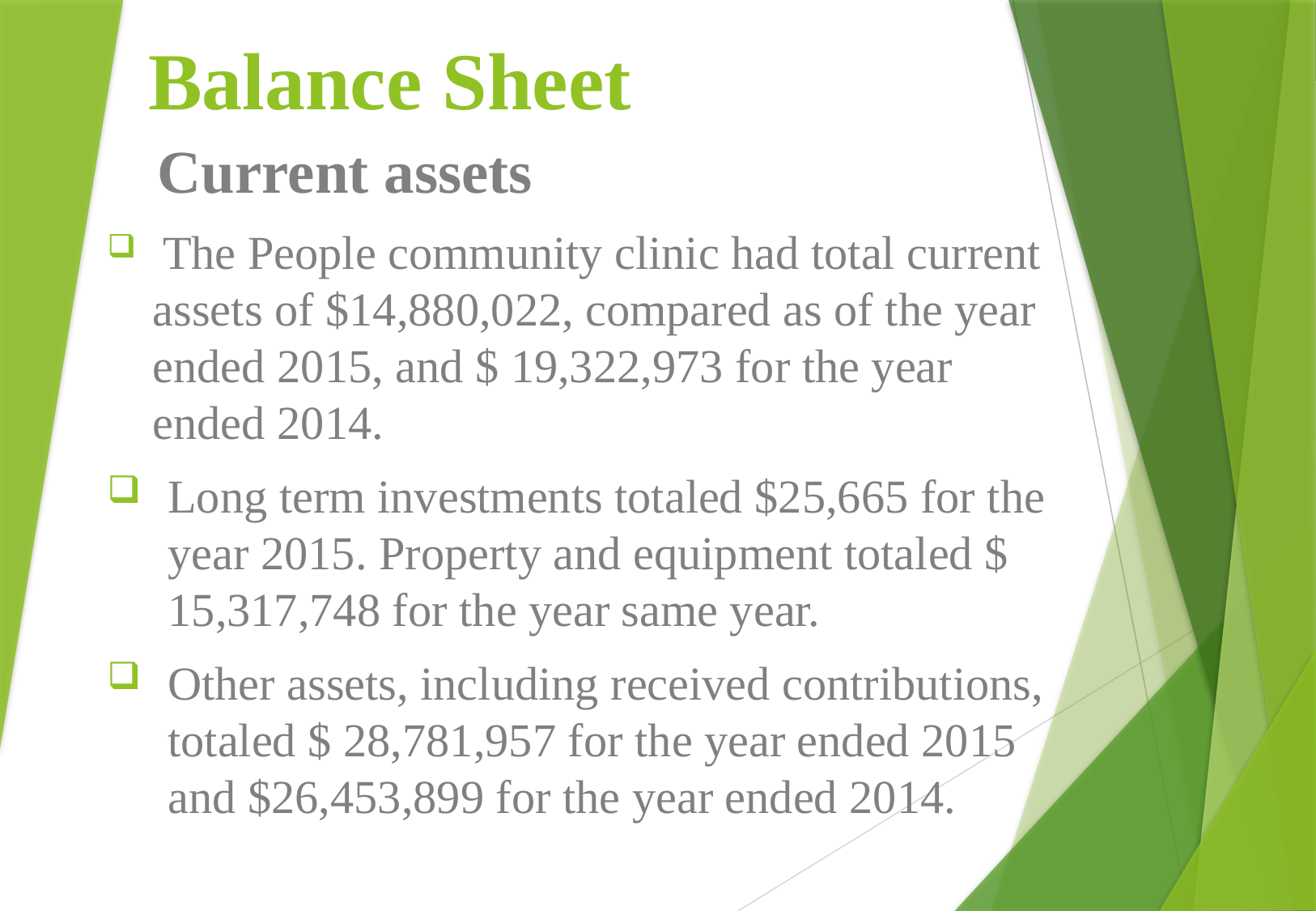

# Balance Sheet
     Current assets
 The People community clinic had total current assets of $14,880,022, compared as of the year ended 2015, and $ 19,322,973 for the year ended 2014.
Long term investments totaled $25,665 for the year 2015. Property and equipment totaled $ 15,317,748 for the year same year.
Other assets, including received contributions, totaled $ 28,781,957 for the year ended 2015 and $26,453,899 for the year ended 2014.